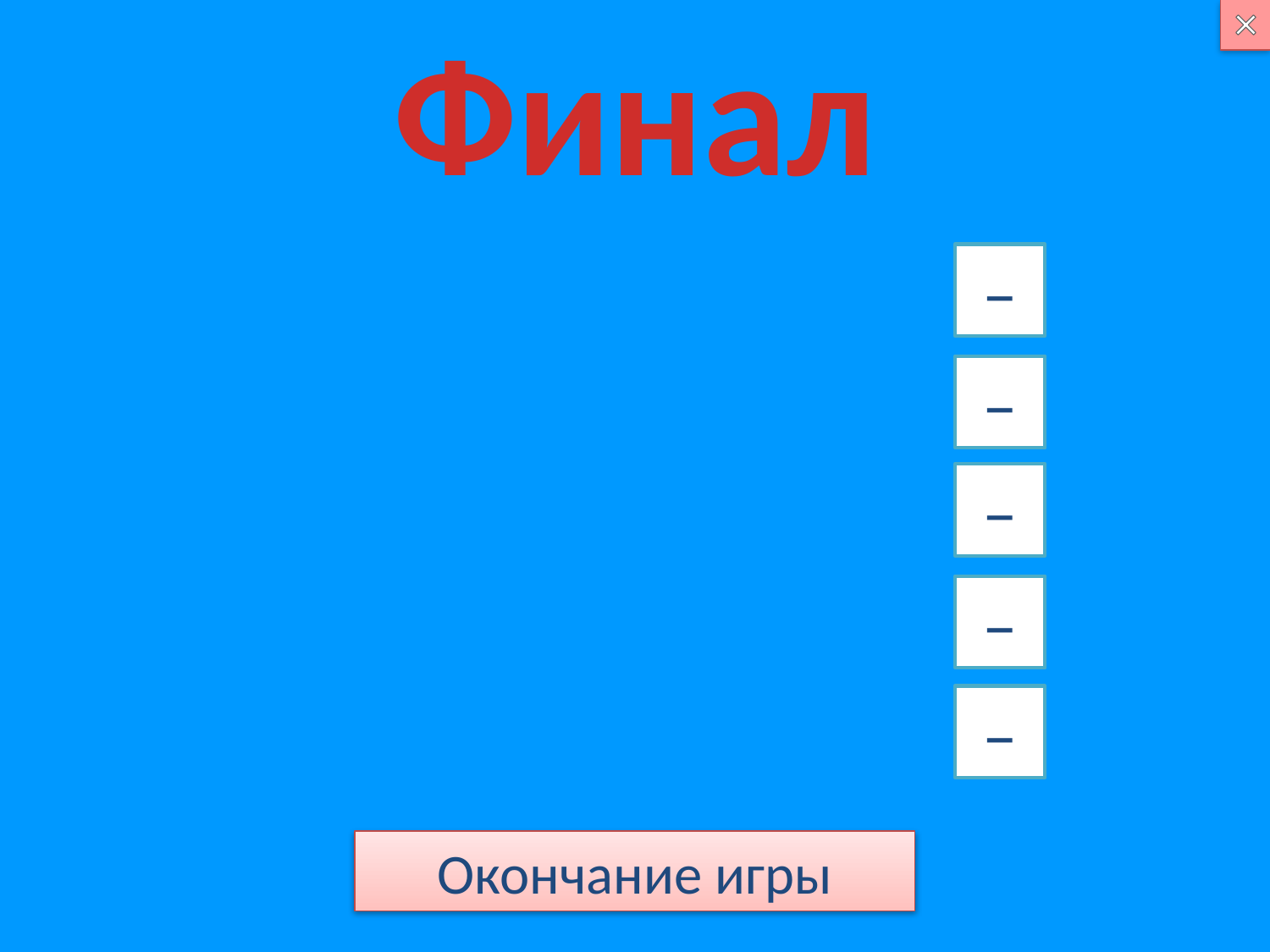

Финал

| Русская музыка |
| --- |
| «Ария мести» |
| Игра света |
| Необычная опера |
| Тема Востока |
–

–

–

–

–
Окончание игры